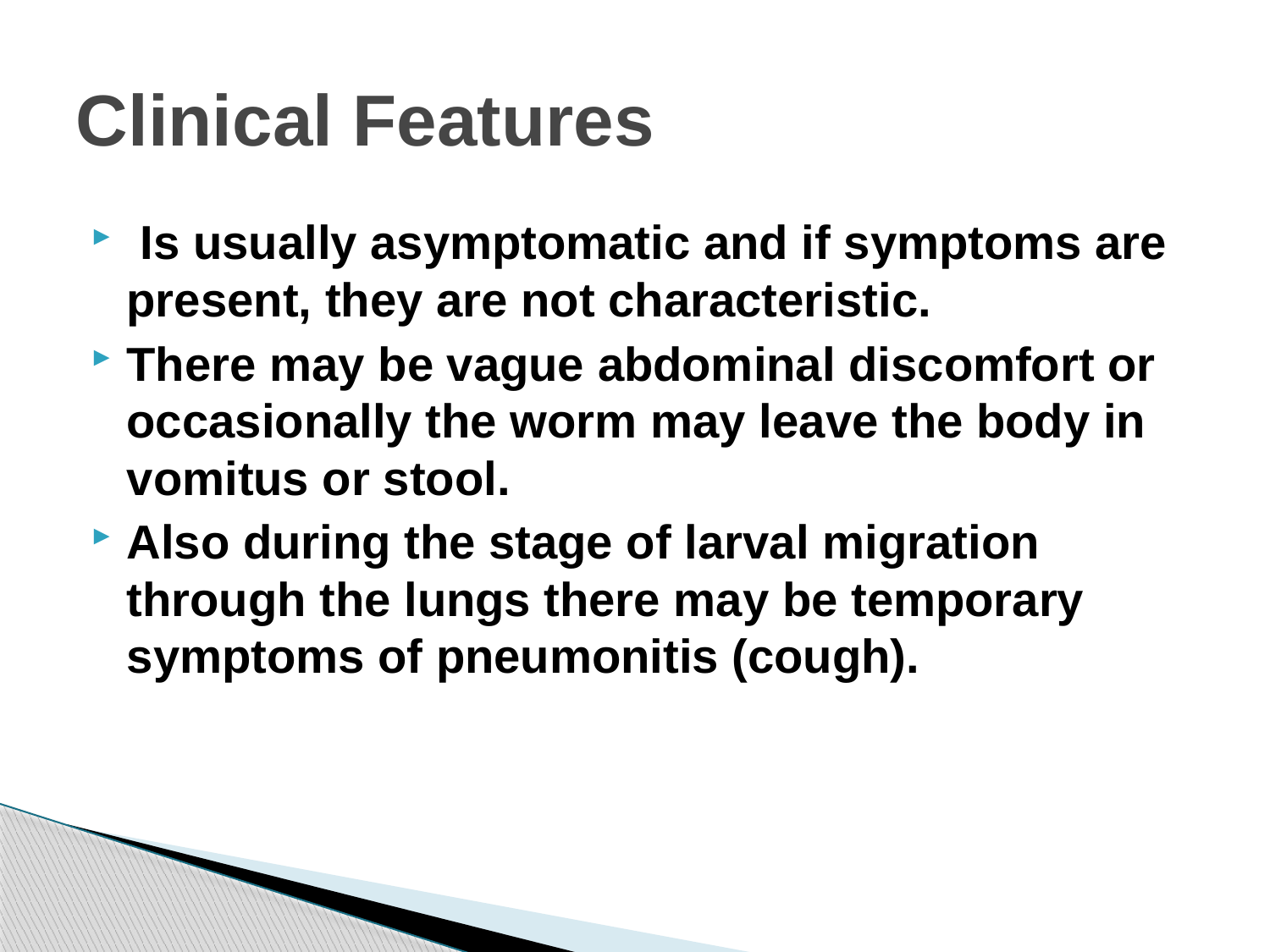

# Clinical Features
 Is usually asymptomatic and if symptoms are present, they are not characteristic.
There may be vague abdominal discomfort or occasionally the worm may leave the body in vomitus or stool.
Also during the stage of larval migration through the lungs there may be temporary symptoms of pneumonitis (cough).